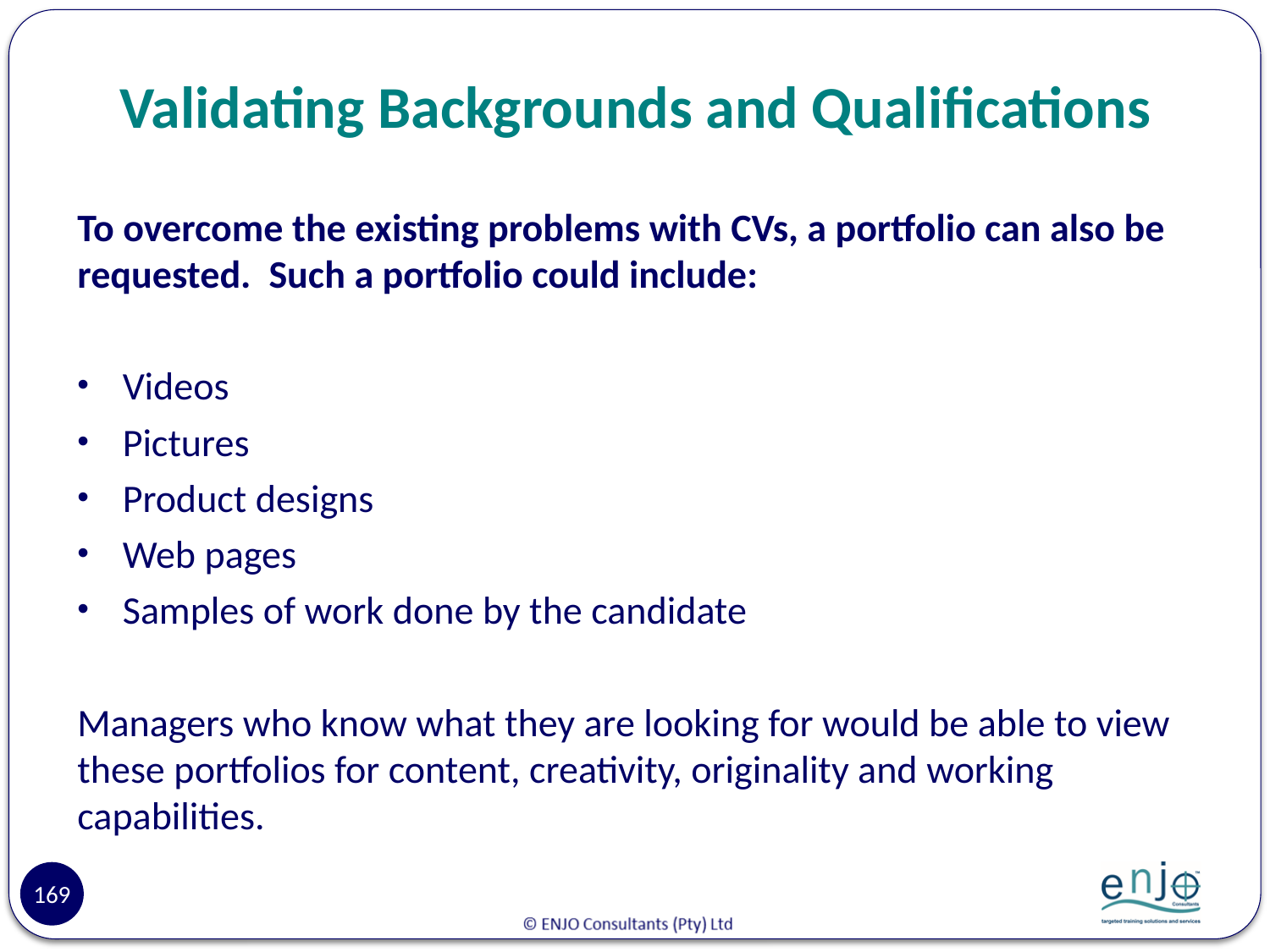

# Validating Backgrounds and Qualifications
To overcome the existing problems with CVs, a portfolio can also be requested.  Such a portfolio could include:

Videos
Pictures
Product designs
Web pages
Samples of work done by the candidate

Managers who know what they are looking for would be able to view these portfolios for content, creativity, originality and working capabilities.

169